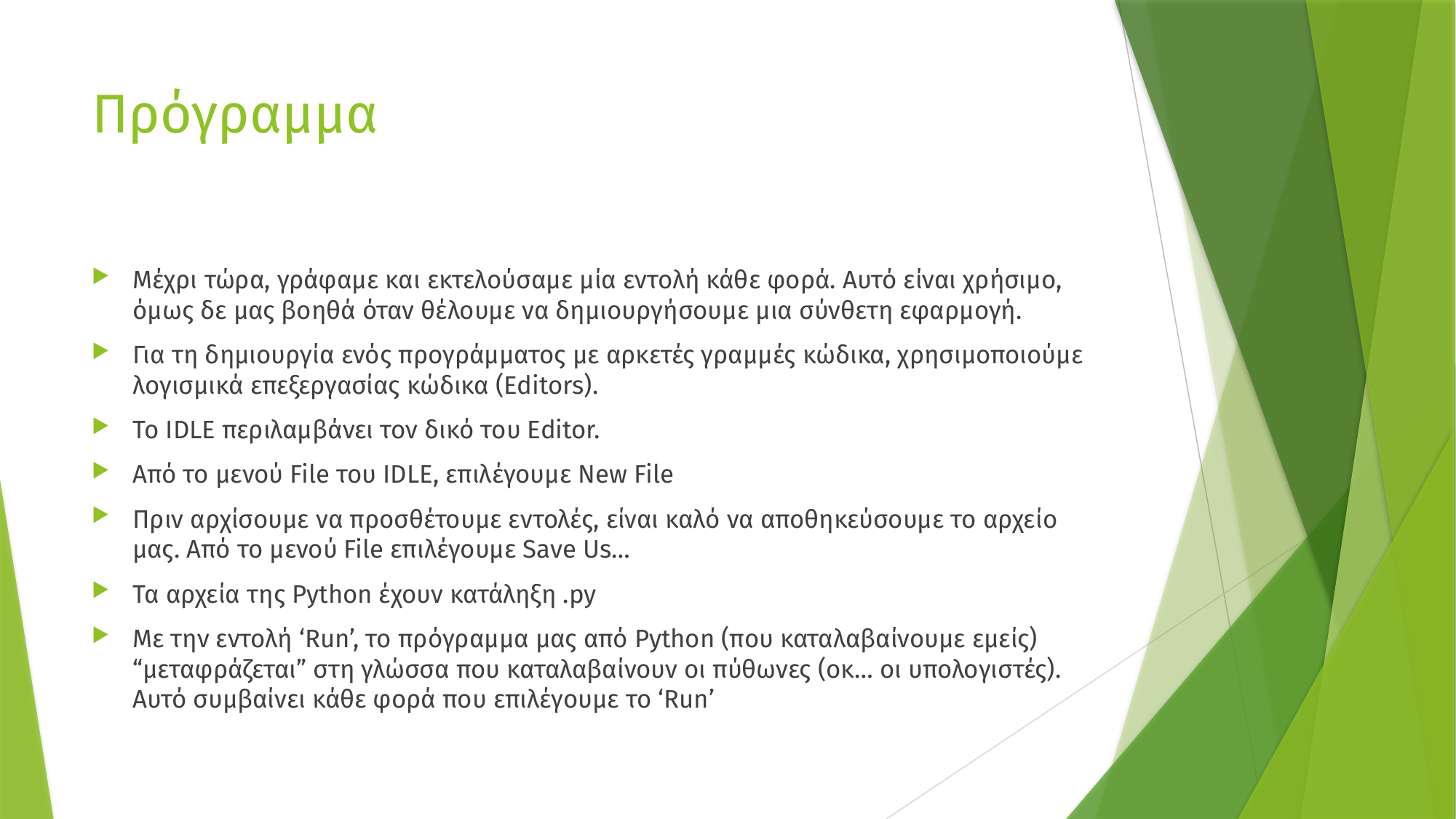

# Πρόγραμμα
Μέχρι τώρα, γράφαμε και εκτελούσαμε μία εντολή κάθε φορά. Αυτό είναι χρήσιμο, όμως δε μας βοηθά όταν θέλουμε να δημιουργήσουμε μια σύνθετη εφαρμογή.
Για τη δημιουργία ενός προγράμματος με αρκετές γραμμές κώδικα, χρησιμοποιούμε λογισμικά επεξεργασίας κώδικα (Editors).
Το IDLE περιλαμβάνει τον δικό του Editor.
Από το μενού File του IDLE, επιλέγουμε New File
Πριν αρχίσουμε να προσθέτουμε εντολές, είναι καλό να αποθηκεύσουμε το αρχείο μας. Από το μενού File επιλέγουμε Save Us…
Τα αρχεία της Python έχουν κατάληξη .py
Με την εντολή ‘Run’, το πρόγραμμα μας από Python (που καταλαβαίνουμε εμείς) “μεταφράζεται” στη γλώσσα που καταλαβαίνουν οι πύθωνες (οκ… οι υπολογιστές). Αυτό συμβαίνει κάθε φορά που επιλέγουμε το ‘Run’